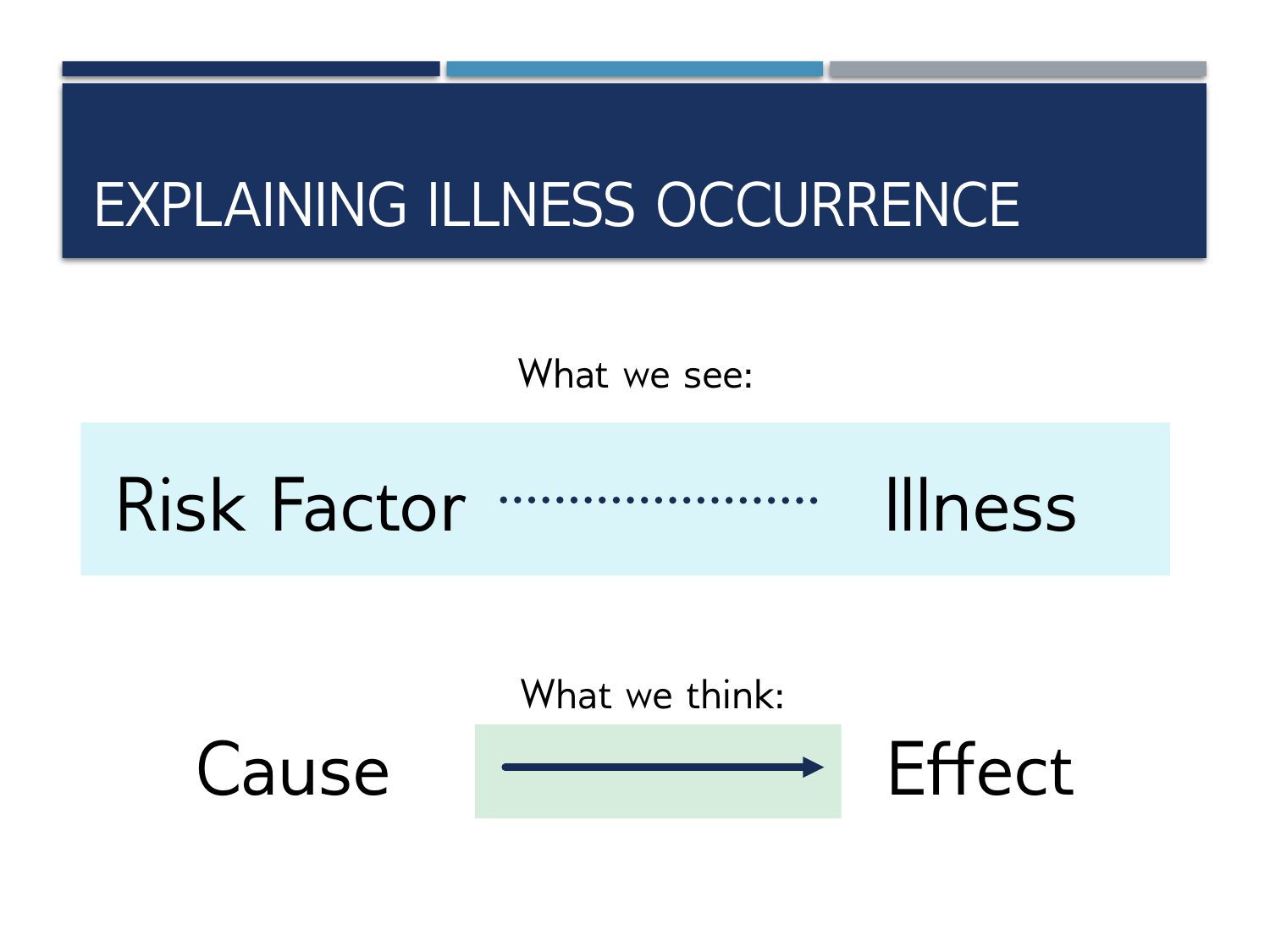

# Explaining Illness Occurrence
What we see:

Risk Factor
Illness
What we think:
Cause
Effect